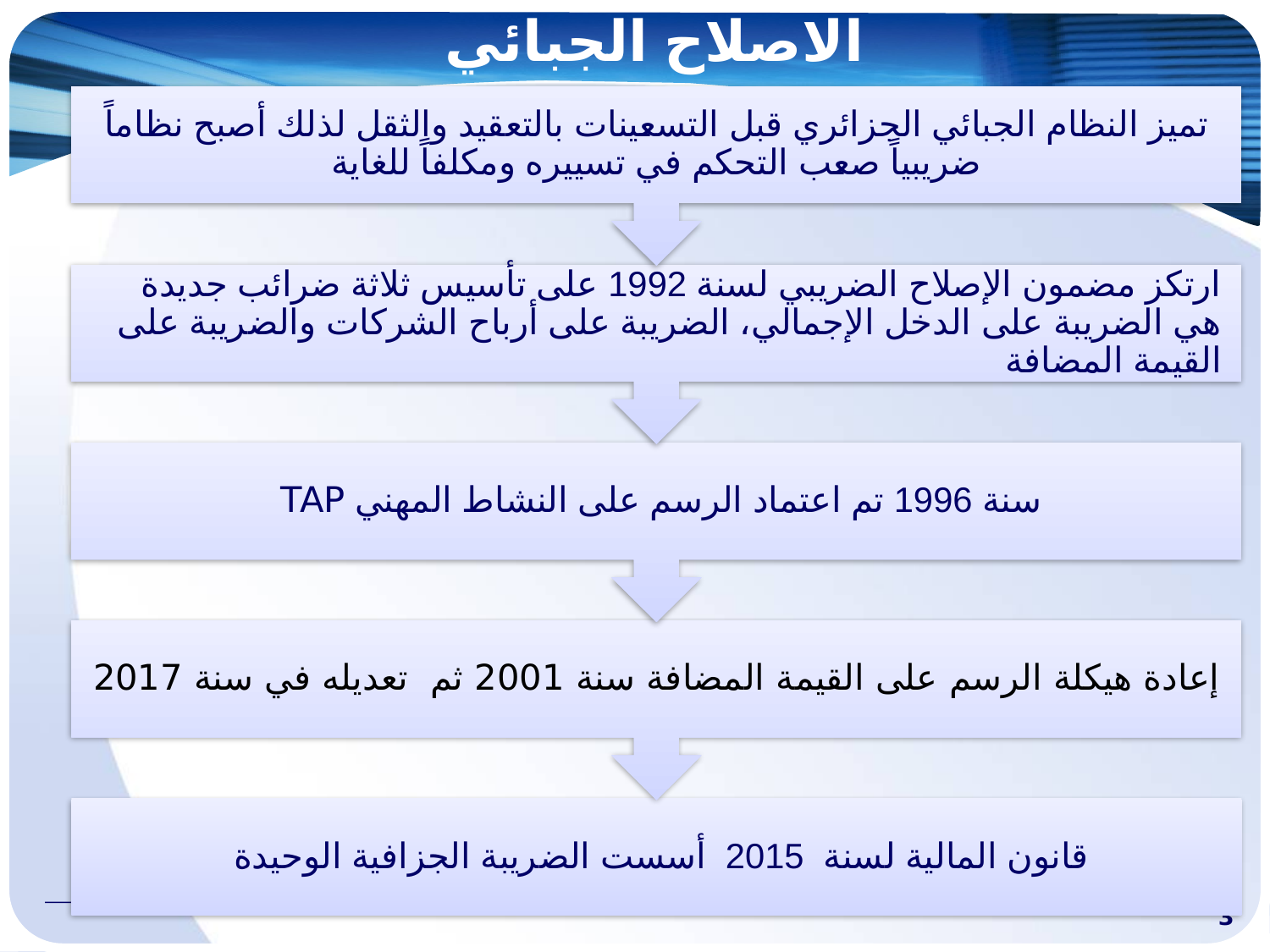

# الاصلاح الجبائي
 قانون المالية لسنة  2015  أسست الضريبة الجزافية الوحيدة
إعادة هيكلة الرسم على القيمة المضافة سنة 2001 ثم  تعديله في سنة 2017
سنة 1996 تم اعتماد الرسم على النشاط المهني TAP
ارتكز مضمون الإصلاح الضريبي لسنة 1992 على تأسيس ثلاثة ضرائب جديدة هي الضريبة على الدخل الإجمالي، الضريبة على أرباح الشركات والضريبة على القيمة المضافة
تميز النظام الجبائي الجزائري قبل التسعينات بالتعقيد والثقل لذلك أصبح نظاماً ضريبياً صعب التحكم في تسييره ومكلفاً للغاية
3